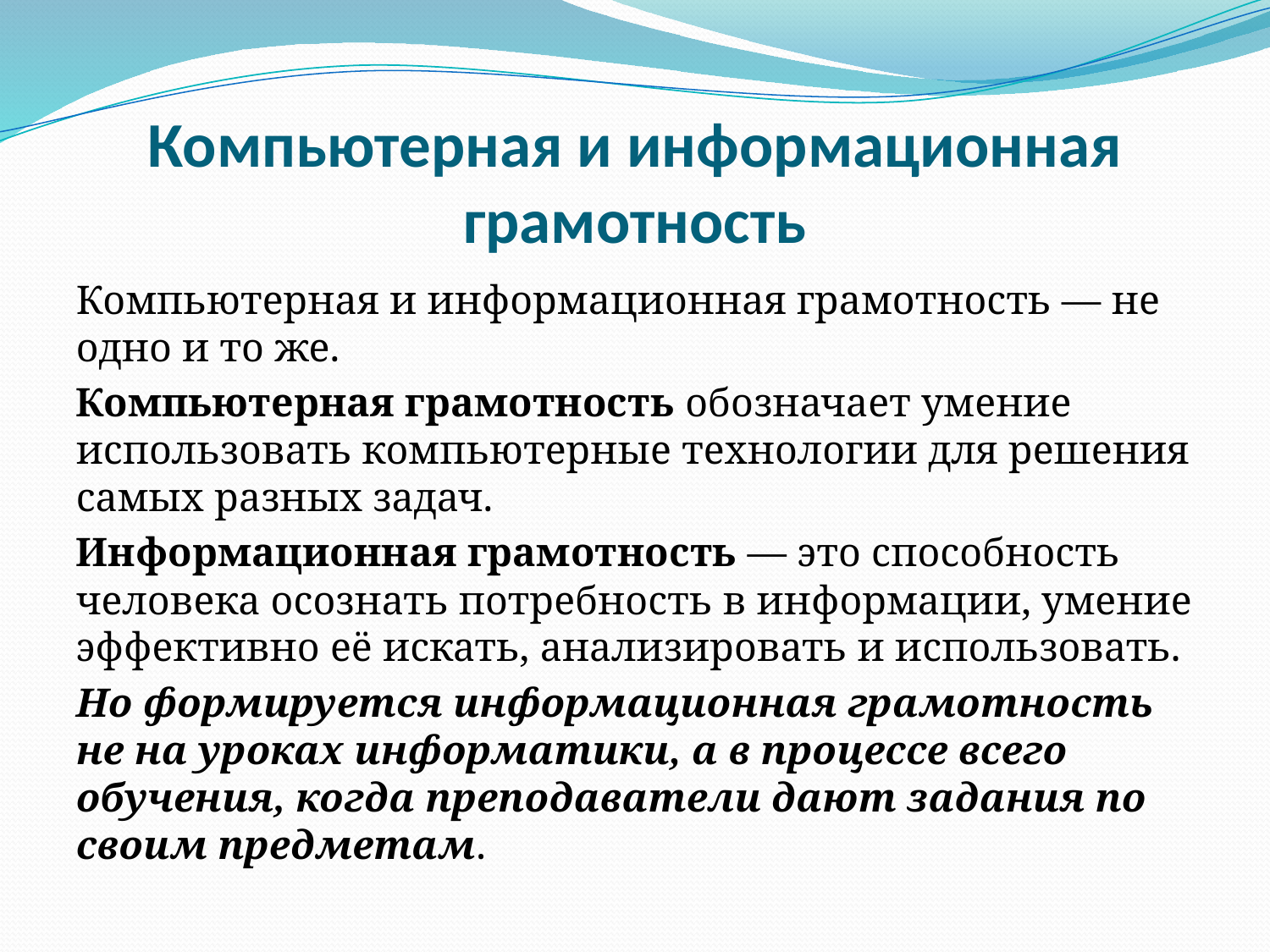

# Компьютерная и информационная грамотность
Компьютерная и информационная грамотность — не одно и то же.
Компьютерная грамотность обозначает умение использовать компьютерные технологии для решения самых разных задач.
Информационная грамотность — это способность человека осознать потребность в информации, умение эффективно её искать, анализировать и использовать.
Но формируется информационная грамотность не на уроках информатики, а в процессе всего обучения, когда преподаватели дают задания по своим предметам.